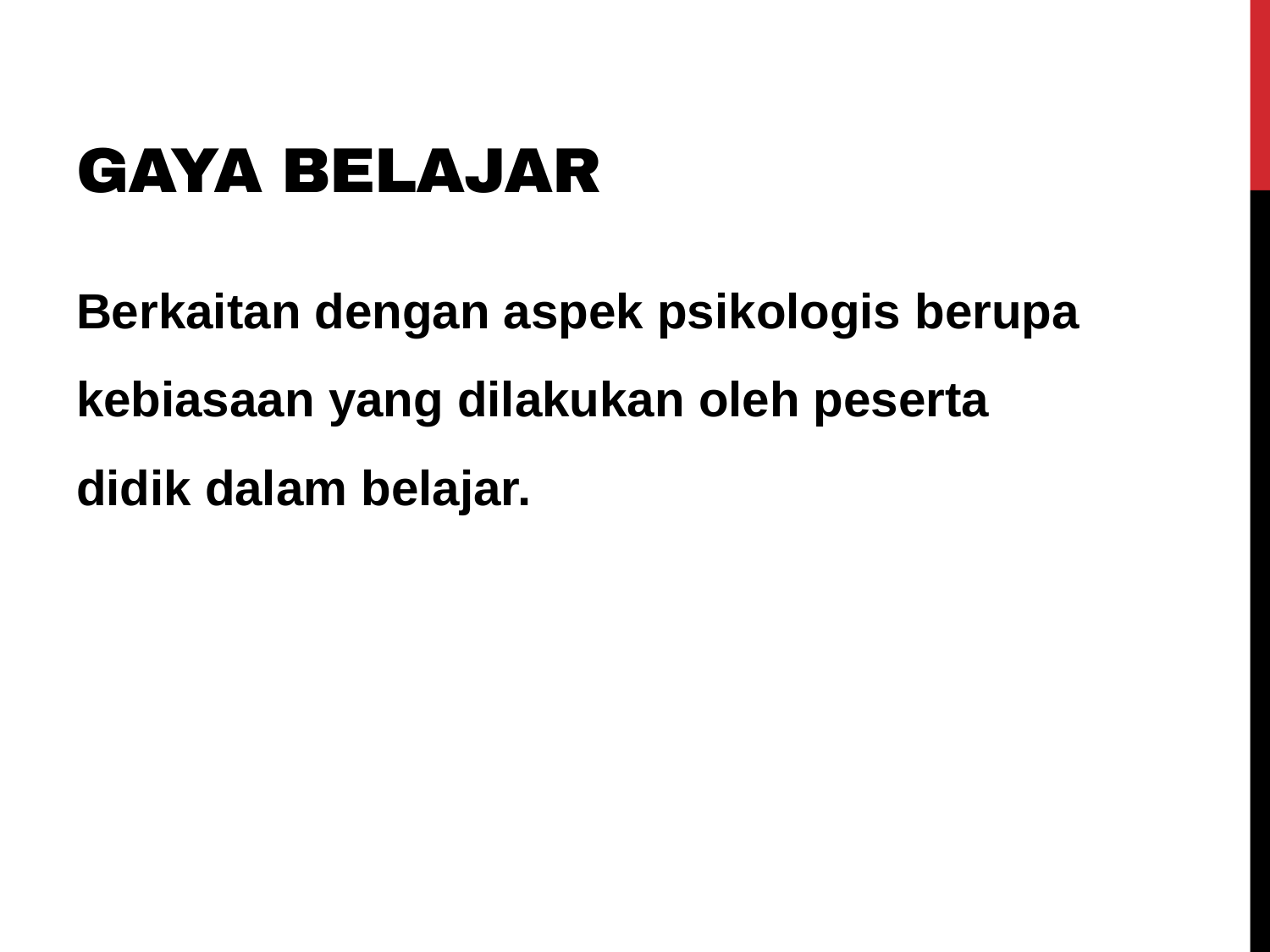

# Gaya belajar
Berkaitan dengan aspek psikologis berupa kebiasaan yang dilakukan oleh peserta didik dalam belajar.